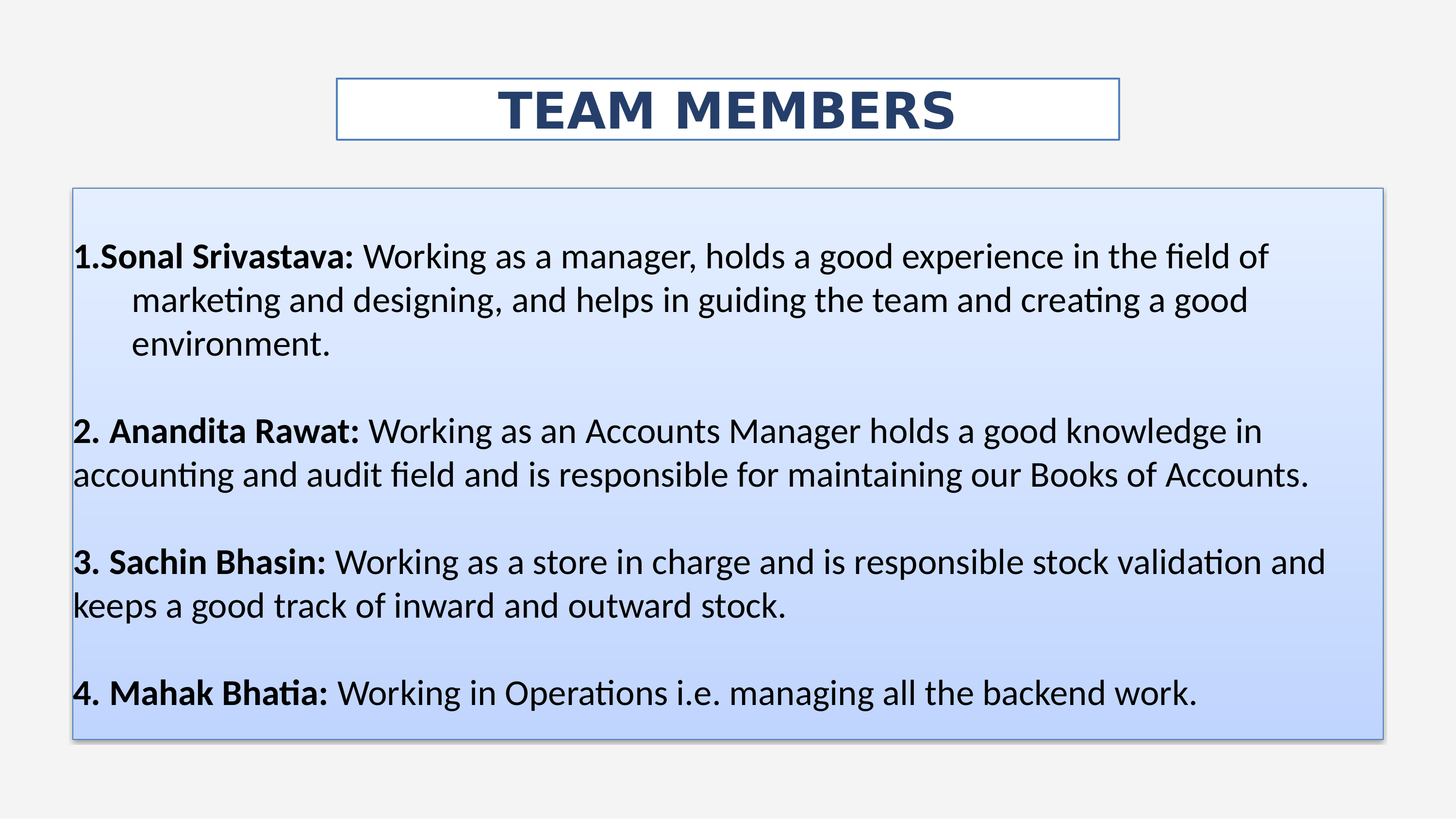

# TEAM MEMBERS

1.Sonal Srivastava: Working as a manager, holds a good experience in the field of marketing and designing, and helps in guiding the team and creating a good environment.

2. Anandita Rawat: Working as an Accounts Manager holds a good knowledge in accounting and audit field and is responsible for maintaining our Books of Accounts.

3. Sachin Bhasin: Working as a store in charge and is responsible stock validation and keeps a good track of inward and outward stock.

4. Mahak Bhatia: Working in Operations i.e. managing all the backend work.